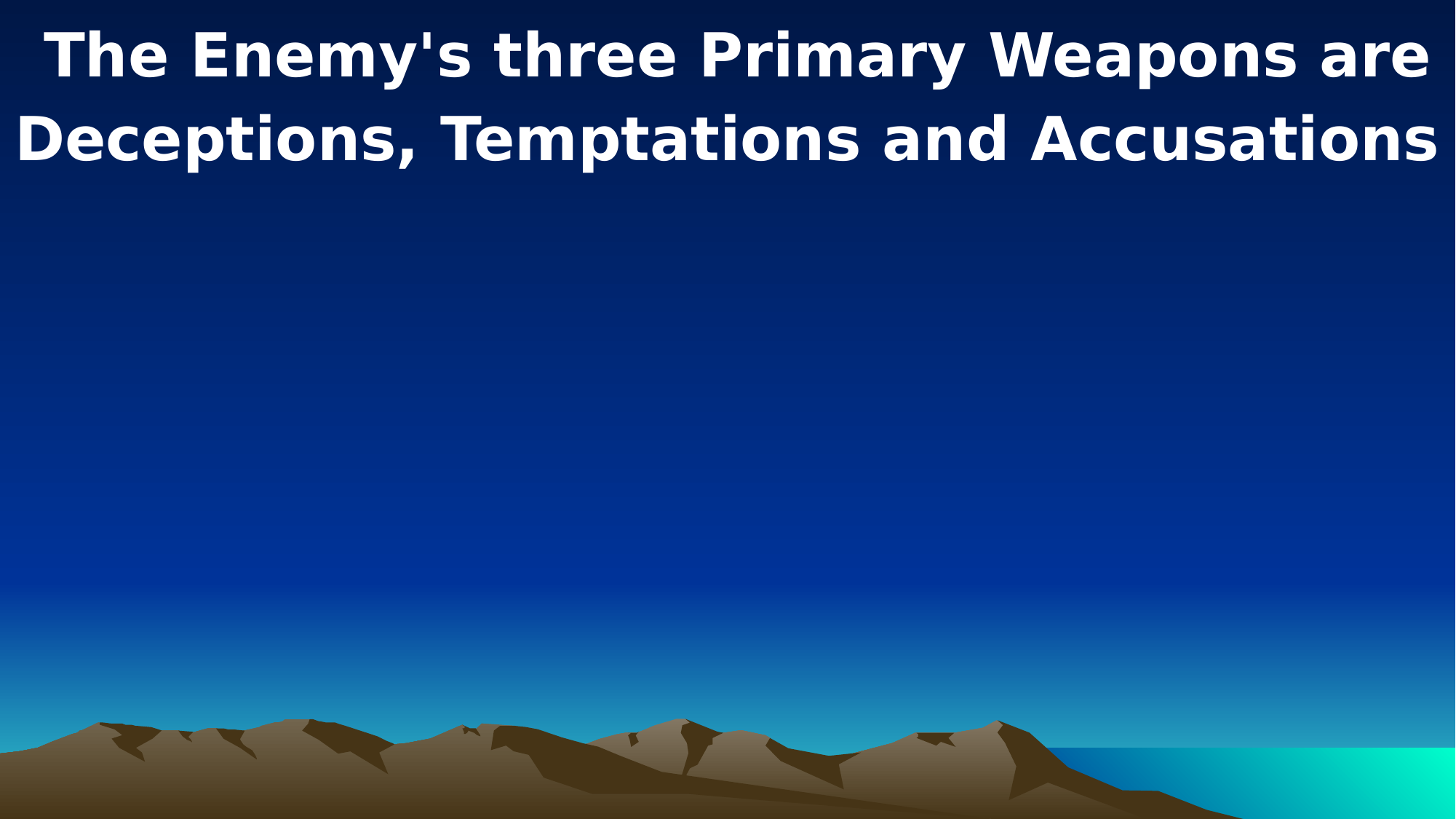

The Enemy's three Primary Weapons are Deceptions, Temptations and Accusations